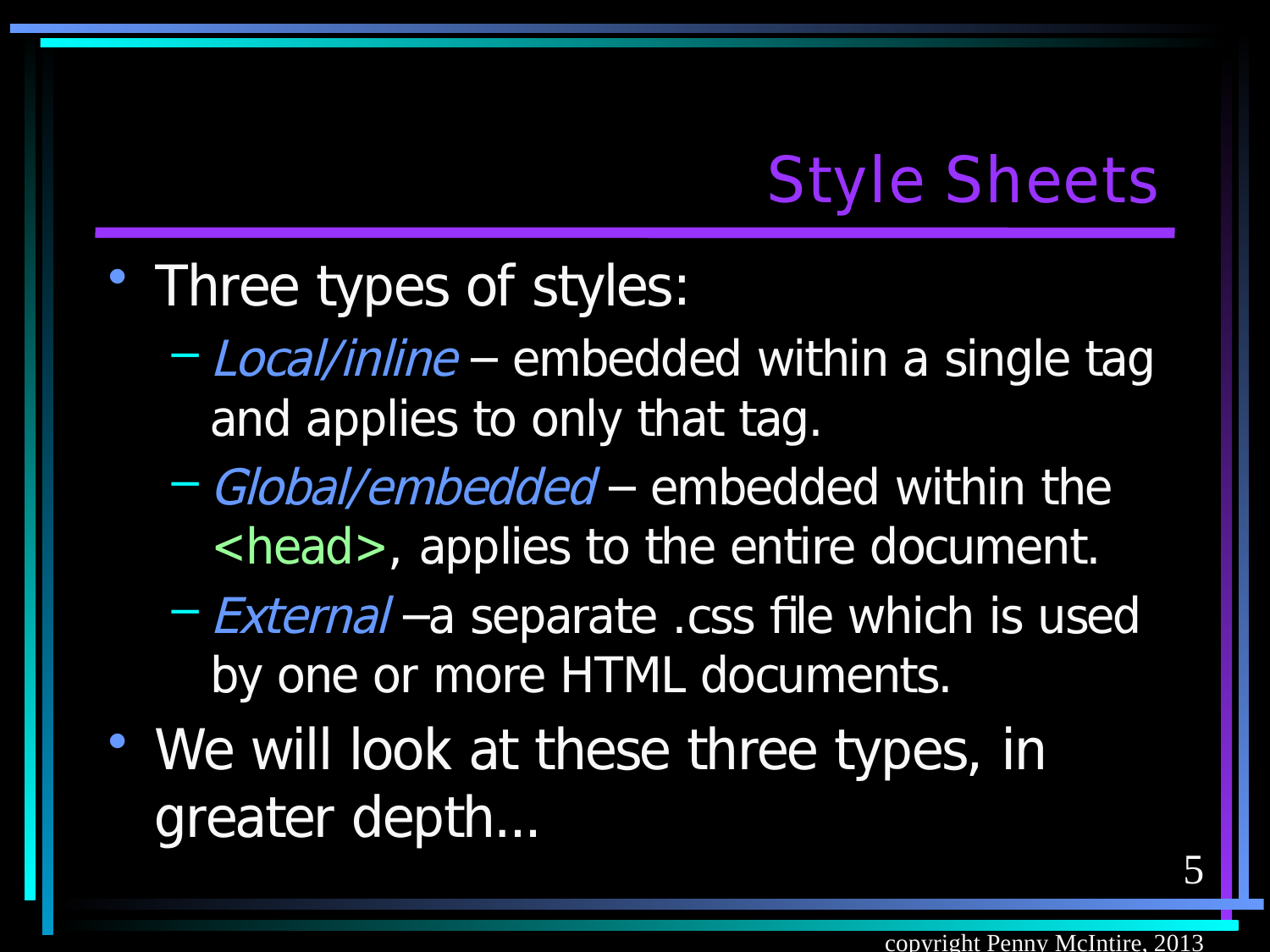

# Style Sheets
Three types of styles:
Local/inline – embedded within a single tag and applies to only that tag.
Global/embedded – embedded within the <head>, applies to the entire document.
External –a separate .css file which is used by one or more HTML documents.
We will look at these three types, in greater depth…

5
copyright Penny McIntire, 2013